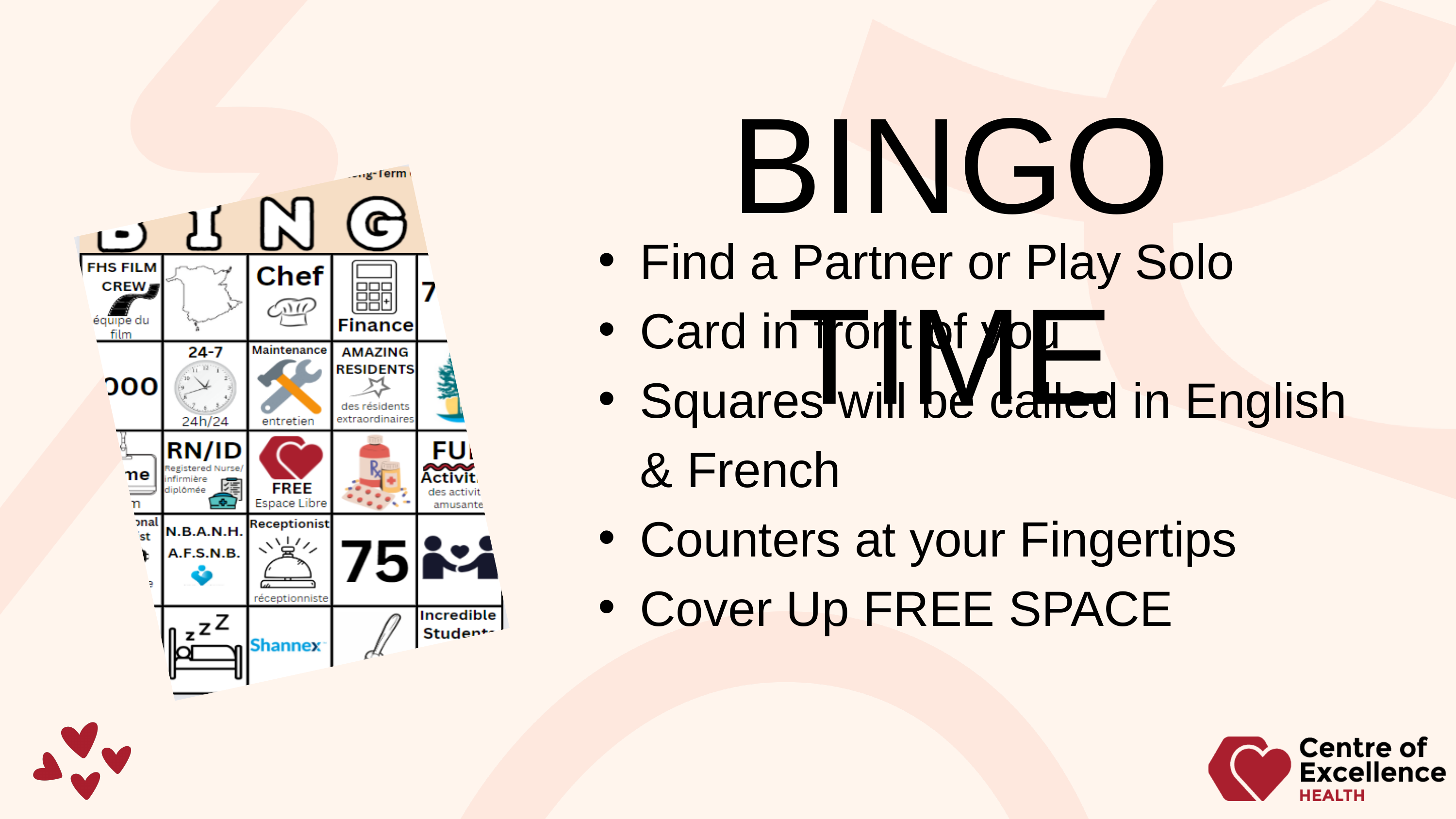

BINGO TIME

Find a Partner or Play Solo
Card in front of you
Squares will be called in English & French
Counters at your Fingertips
Cover Up FREE SPACE